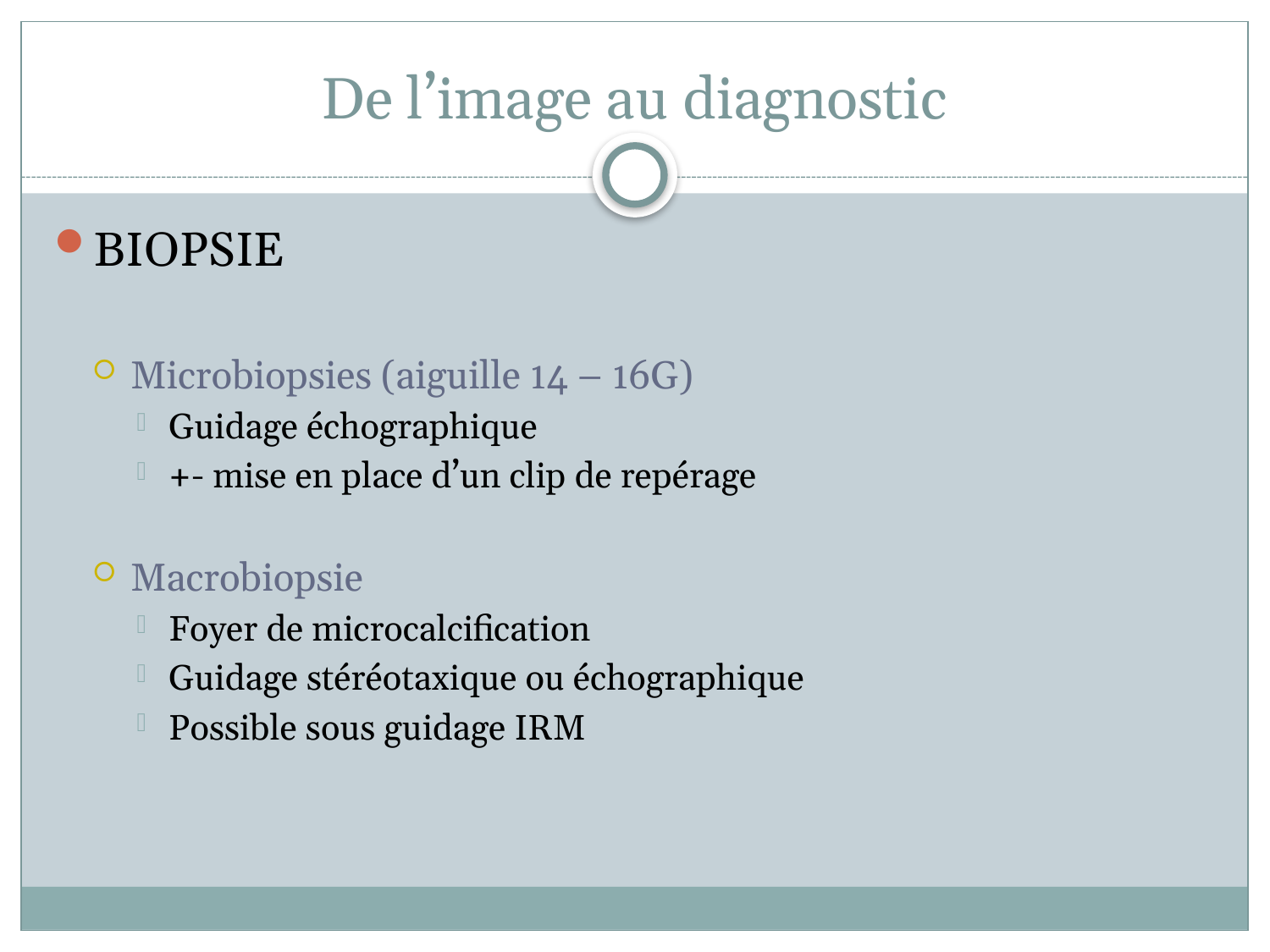

# De l’image au diagnostic
BIOPSIE

Microbiopsies (aiguille 14 – 16G)
Guidage échographique
+- mise en place d’un clip de repérage

Macrobiopsie
Foyer de microcalcification
Guidage stéréotaxique ou échographique
Possible sous guidage IRM